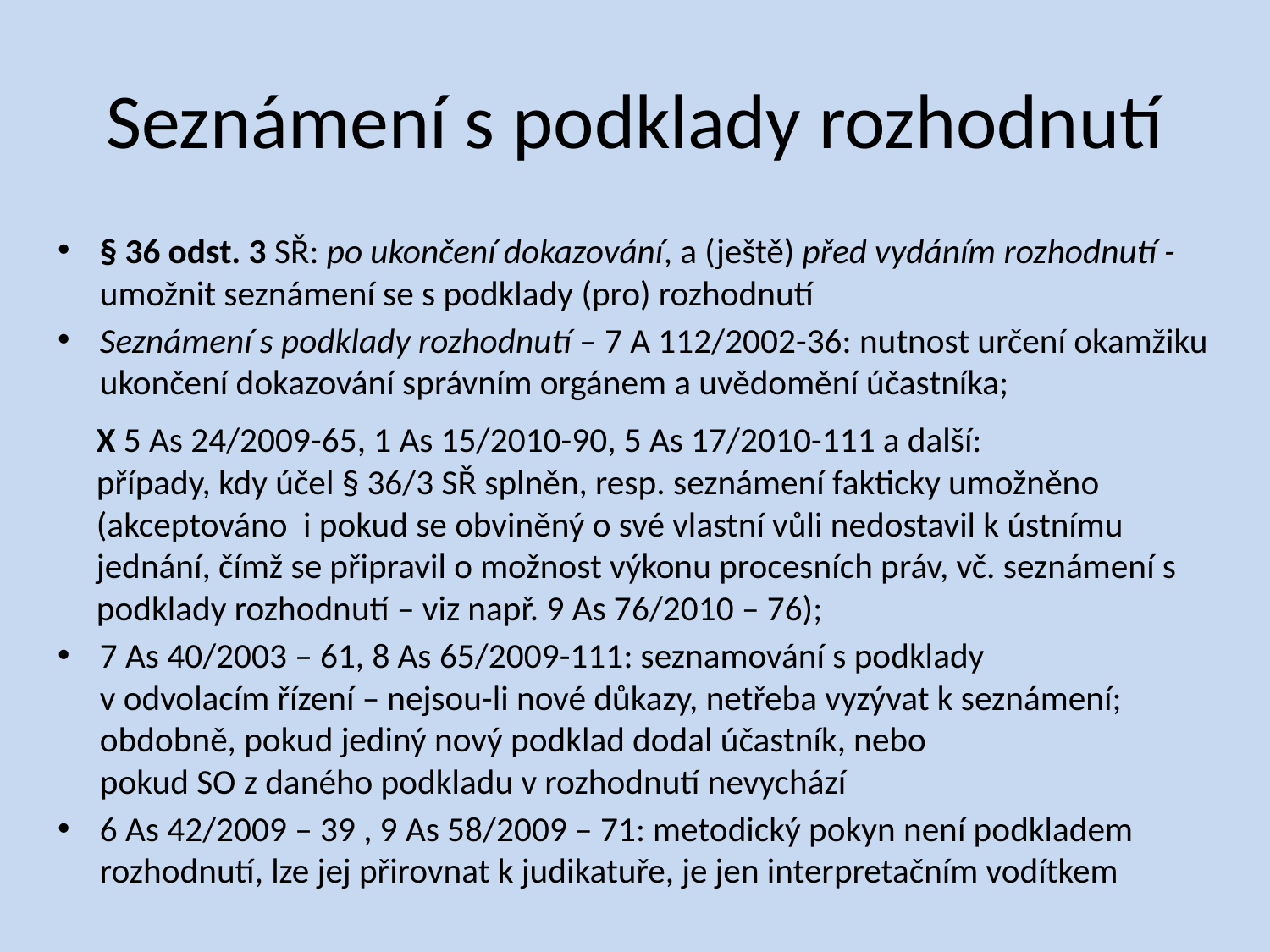

# Seznámení s podklady rozhodnutí
§ 36 odst. 3 SŘ: po ukončení dokazování, a (ještě) před vydáním rozhodnutí - umožnit seznámení se s podklady (pro) rozhodnutí
Seznámení s podklady rozhodnutí – 7 A 112/2002-36: nutnost určení okamžiku ukončení dokazování správním orgánem a uvědomění účastníka;
X 5 As 24/2009-65, 1 As 15/2010-90, 5 As 17/2010-111 a další:
případy, kdy účel § 36/3 SŘ splněn, resp. seznámení fakticky umožněno
(akceptováno  i pokud se obviněný o své vlastní vůli nedostavil k ústnímu jednání, čímž se připravil o možnost výkonu procesních práv, vč. seznámení s podklady rozhodnutí – viz např. 9 As 76/2010 – 76);
7 As 40/2003 – 61, 8 As 65/2009-111: seznamování s podklady
v odvolacím řízení – nejsou-li nové důkazy, netřeba vyzývat k seznámení; obdobně, pokud jediný nový podklad dodal účastník, nebo
pokud SO z daného podkladu v rozhodnutí nevychází
6 As 42/2009 – 39 , 9 As 58/2009 – 71: metodický pokyn není podkladem rozhodnutí, lze jej přirovnat k judikatuře, je jen interpretačním vodítkem